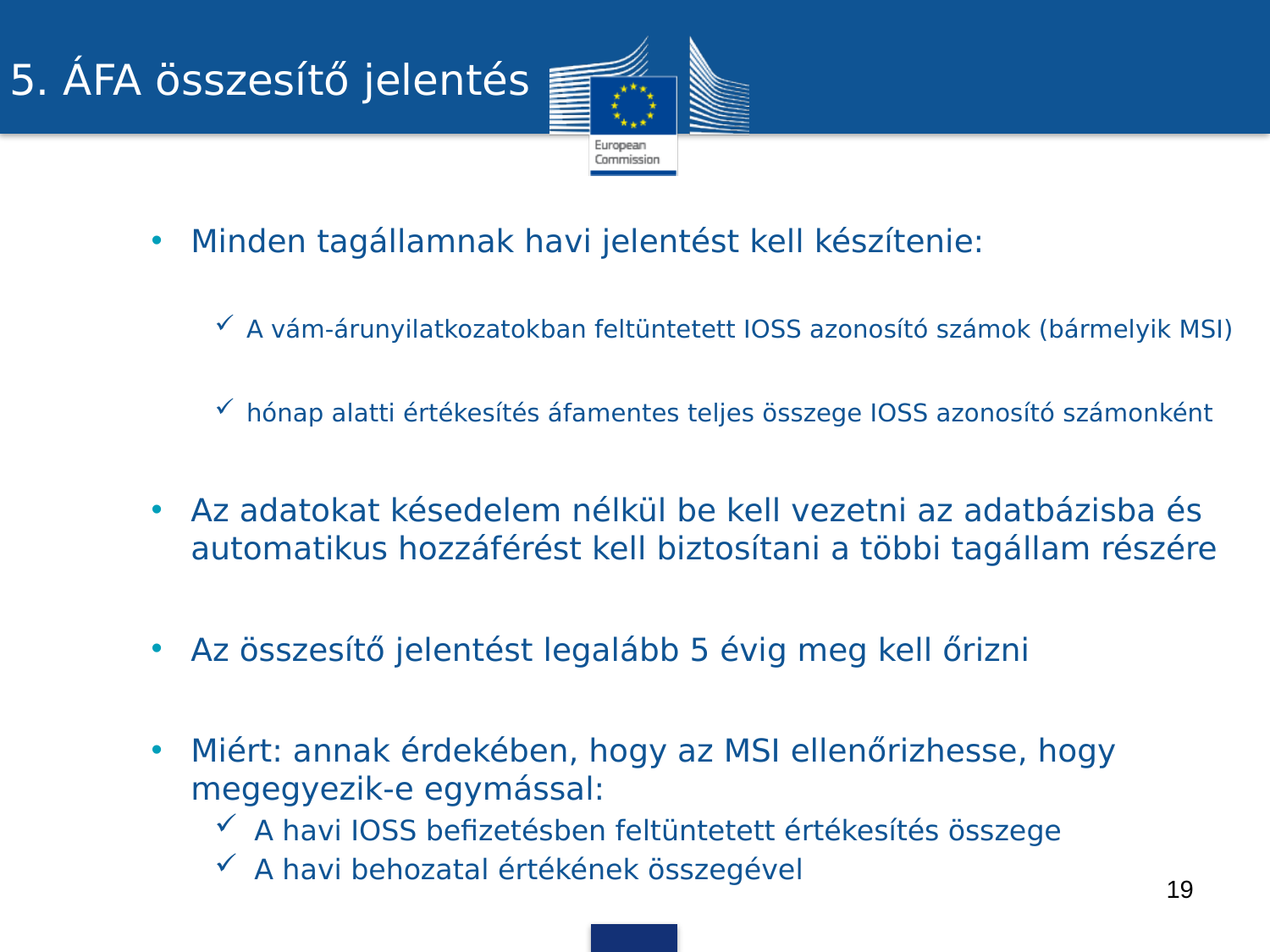

5. ÁFA összesítő jelentés

Minden tagállamnak havi jelentést kell készítenie:

A vám-árunyilatkozatokban feltüntetett IOSS azonosító számok (bármelyik MSI)

hónap alatti értékesítés áfamentes teljes összege IOSS azonosító számonként

Az adatokat késedelem nélkül be kell vezetni az adatbázisba és automatikus hozzáférést kell biztosítani a többi tagállam részére

Az összesítő jelentést legalább 5 évig meg kell őrizni

Miért: annak érdekében, hogy az MSI ellenőrizhesse, hogy megegyezik-e egymással:
A havi IOSS befizetésben feltüntetett értékesítés összege
A havi behozatal értékének összegével

19